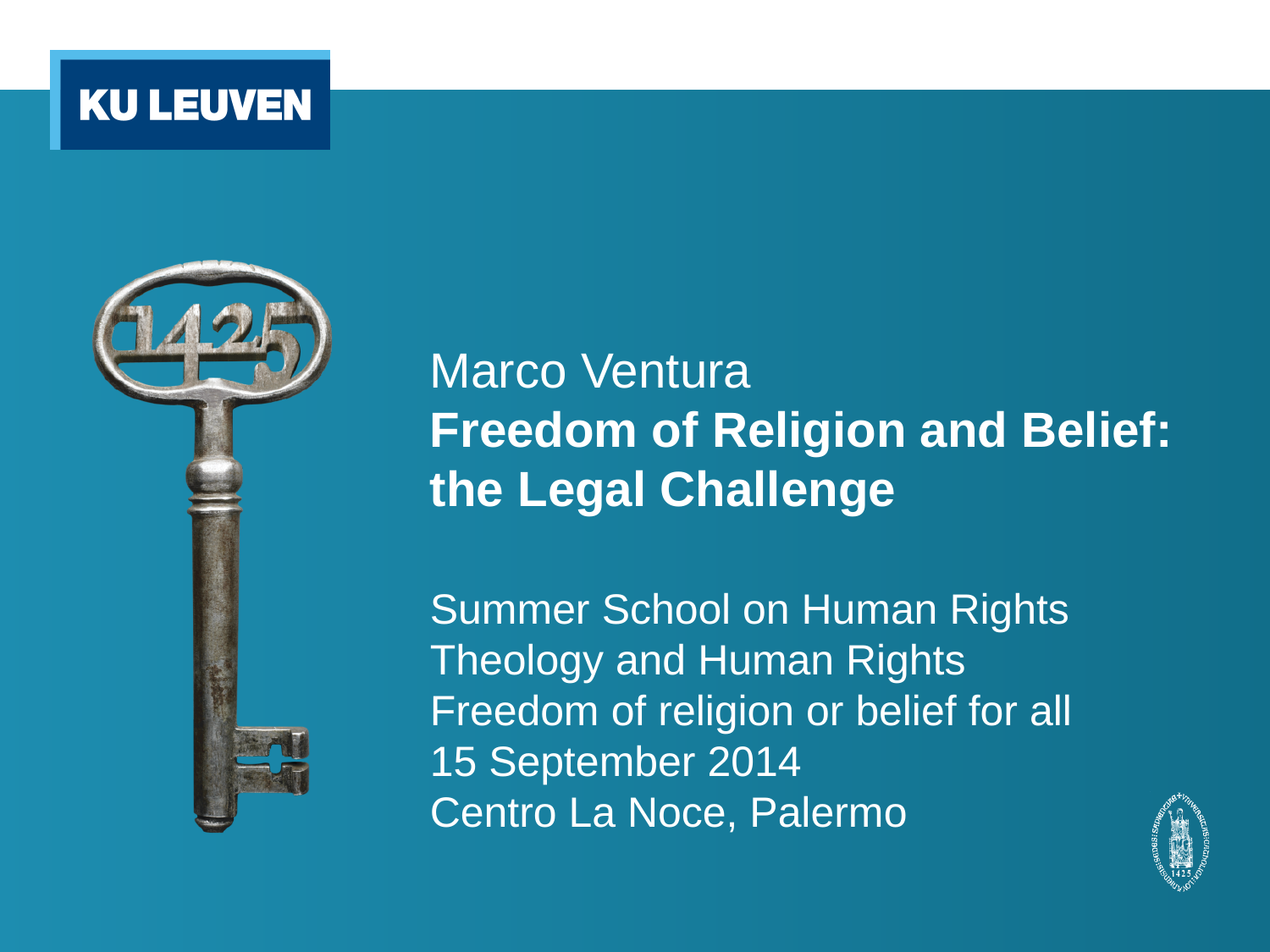

# Marco Ventura Freedom of Religion and Belief: the Legal Challenge
Summer School on Human Rights
Theology and Human Rights
Freedom of religion or belief for all
15 September 2014
Centro La Noce, Palermo